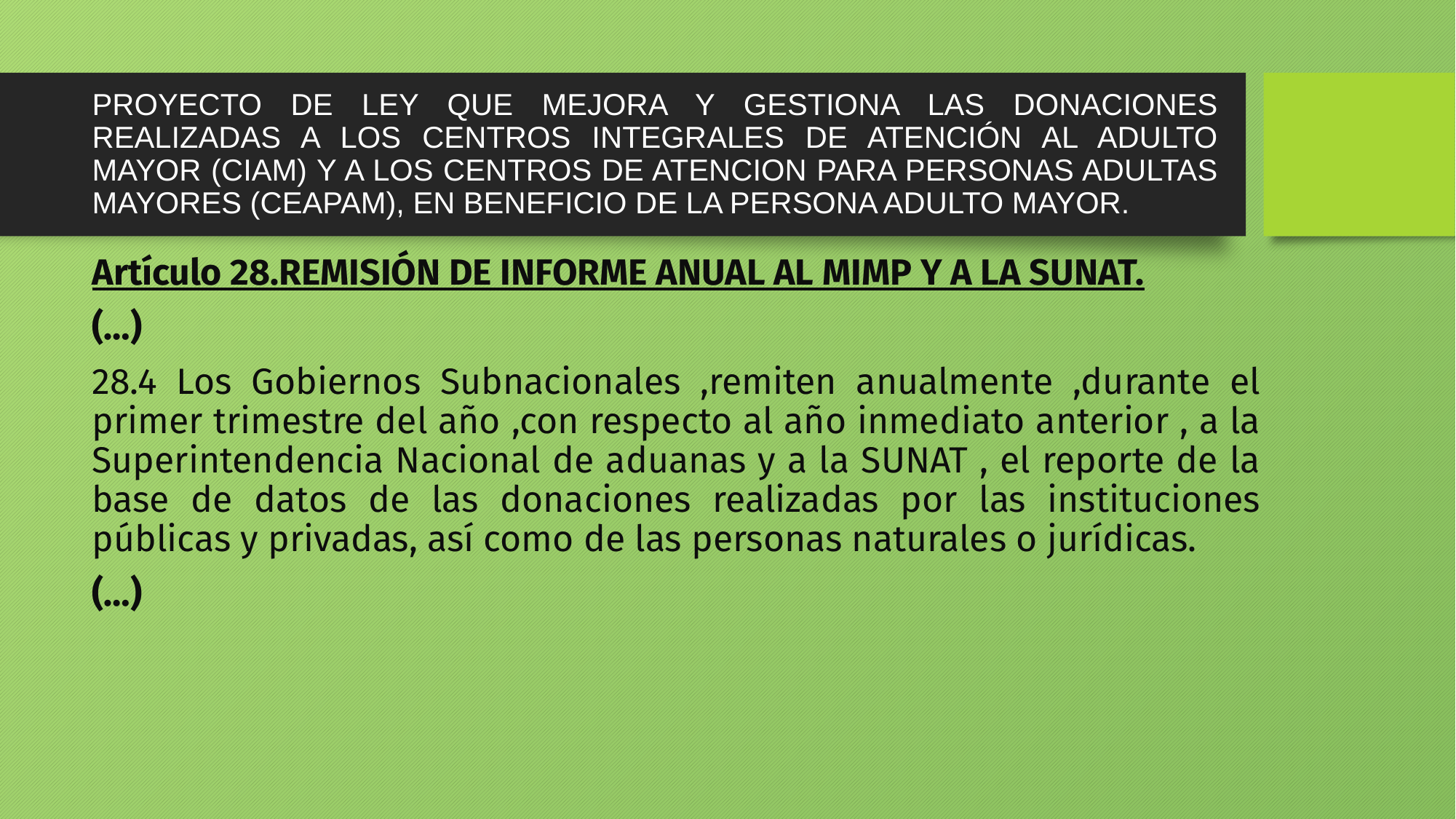

# PROYECTO DE LEY QUE MEJORA Y GESTIONA LAS DONACIONES REALIZADAS A LOS CENTROS INTEGRALES DE ATENCIÓN AL ADULTO MAYOR (CIAM) Y A LOS CENTROS DE ATENCION PARA PERSONAS ADULTAS MAYORES (CEAPAM), EN BENEFICIO DE LA PERSONA ADULTO MAYOR.
Artículo 28.REMISIÓN DE INFORME ANUAL AL MIMP Y A LA SUNAT.
(…)
28.4 Los Gobiernos Subnacionales ,remiten anualmente ,durante el primer trimestre del año ,con respecto al año inmediato anterior , a la Superintendencia Nacional de aduanas y a la SUNAT , el reporte de la base de datos de las donaciones realizadas por las instituciones públicas y privadas, así como de las personas naturales o jurídicas.
(…)